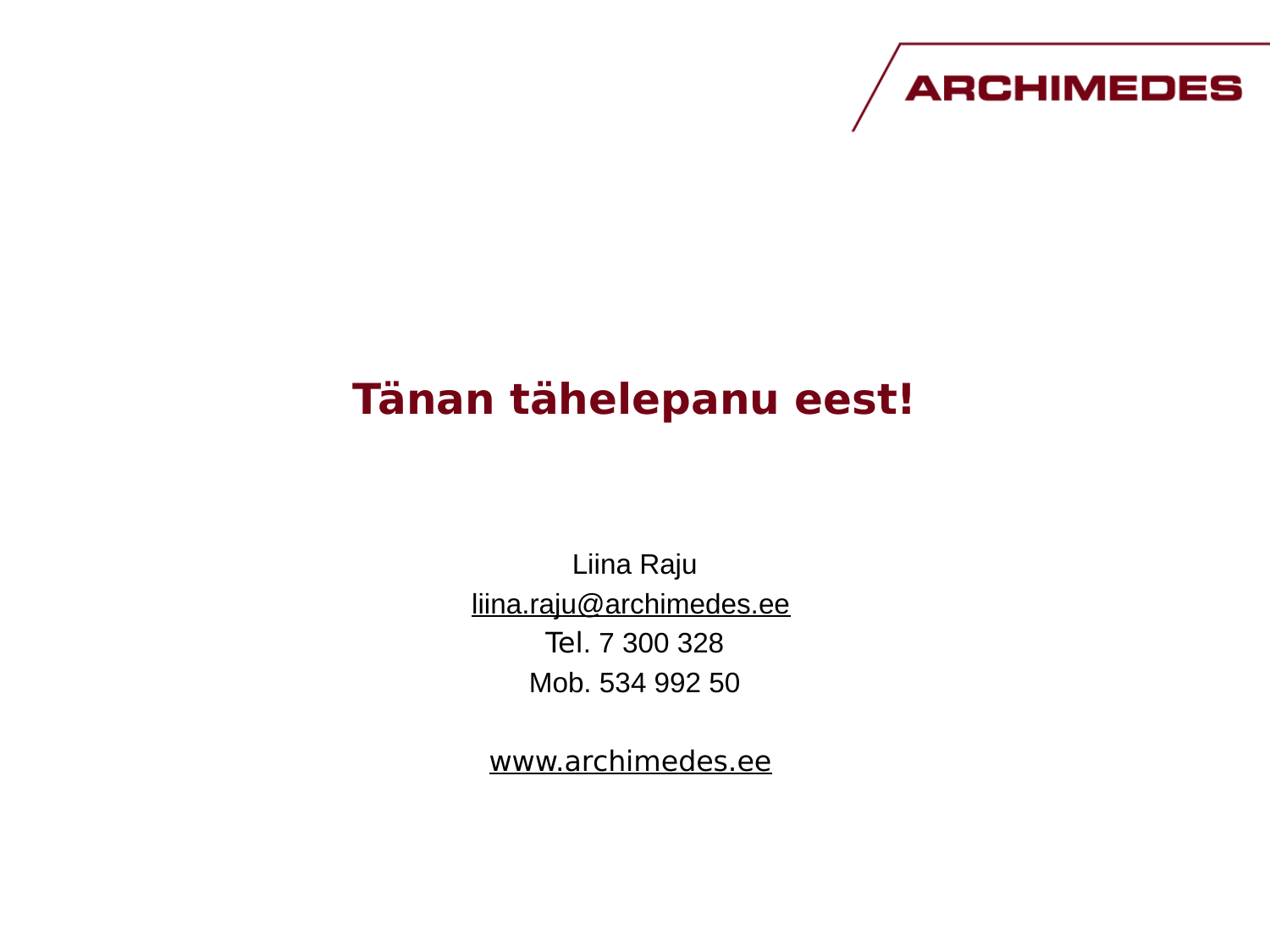

# Tänan tähelepanu eest!
Liina Raju
liina.raju@archimedes.ee
Tel. 7 300 328
Mob. 534 992 50

www.archimedes.ee